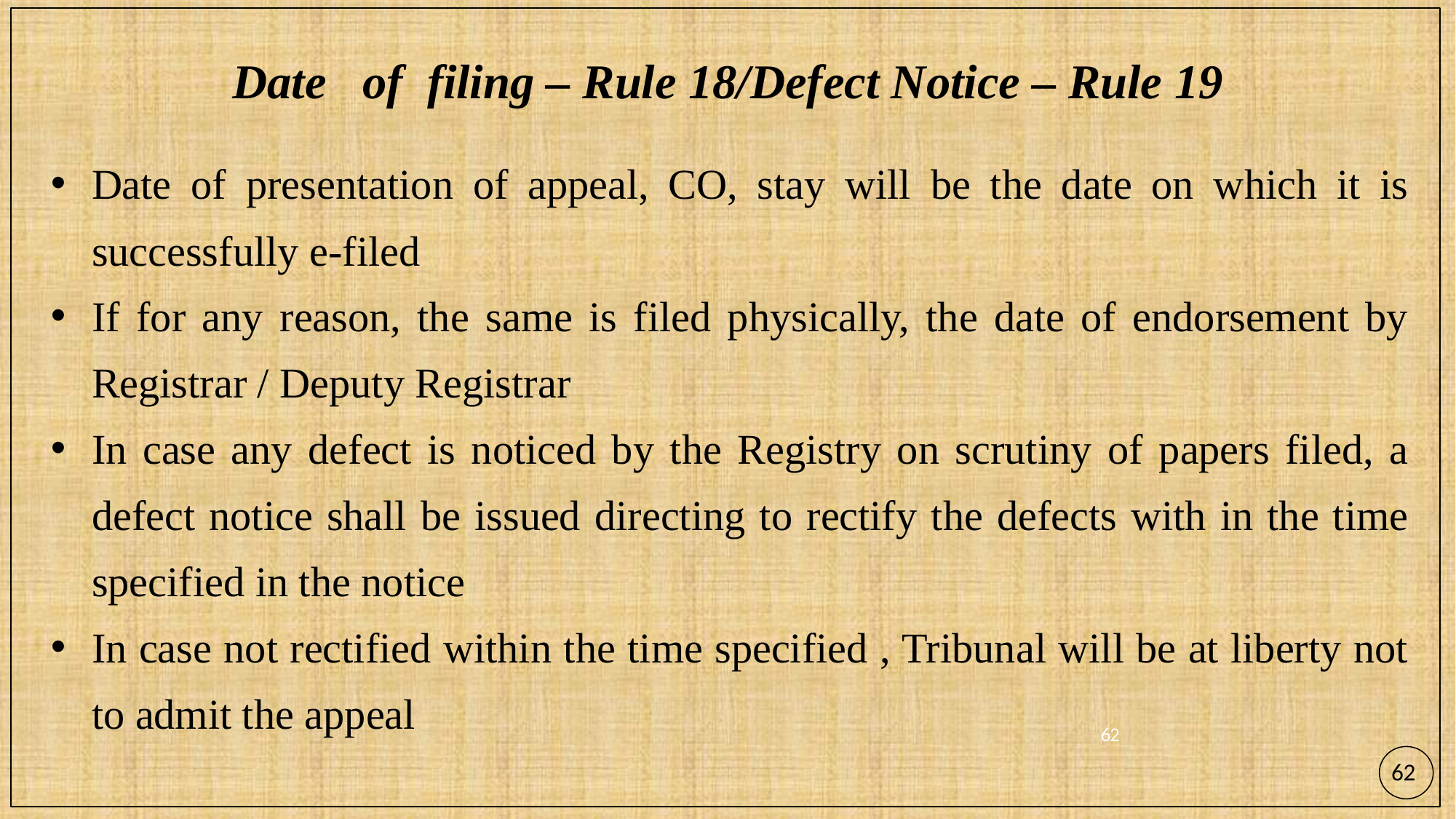

# Date   of  filing – Rule 18/Defect Notice – Rule 19
Date of presentation of appeal, CO, stay will be the date on which it is successfully e-filed
If for any reason, the same is filed physically, the date of endorsement by Registrar / Deputy Registrar
In case any defect is noticed by the Registry on scrutiny of papers filed, a defect notice shall be issued directing to rectify the defects with in the time specified in the notice
In case not rectified within the time specified , Tribunal will be at liberty not to admit the appeal
62
62